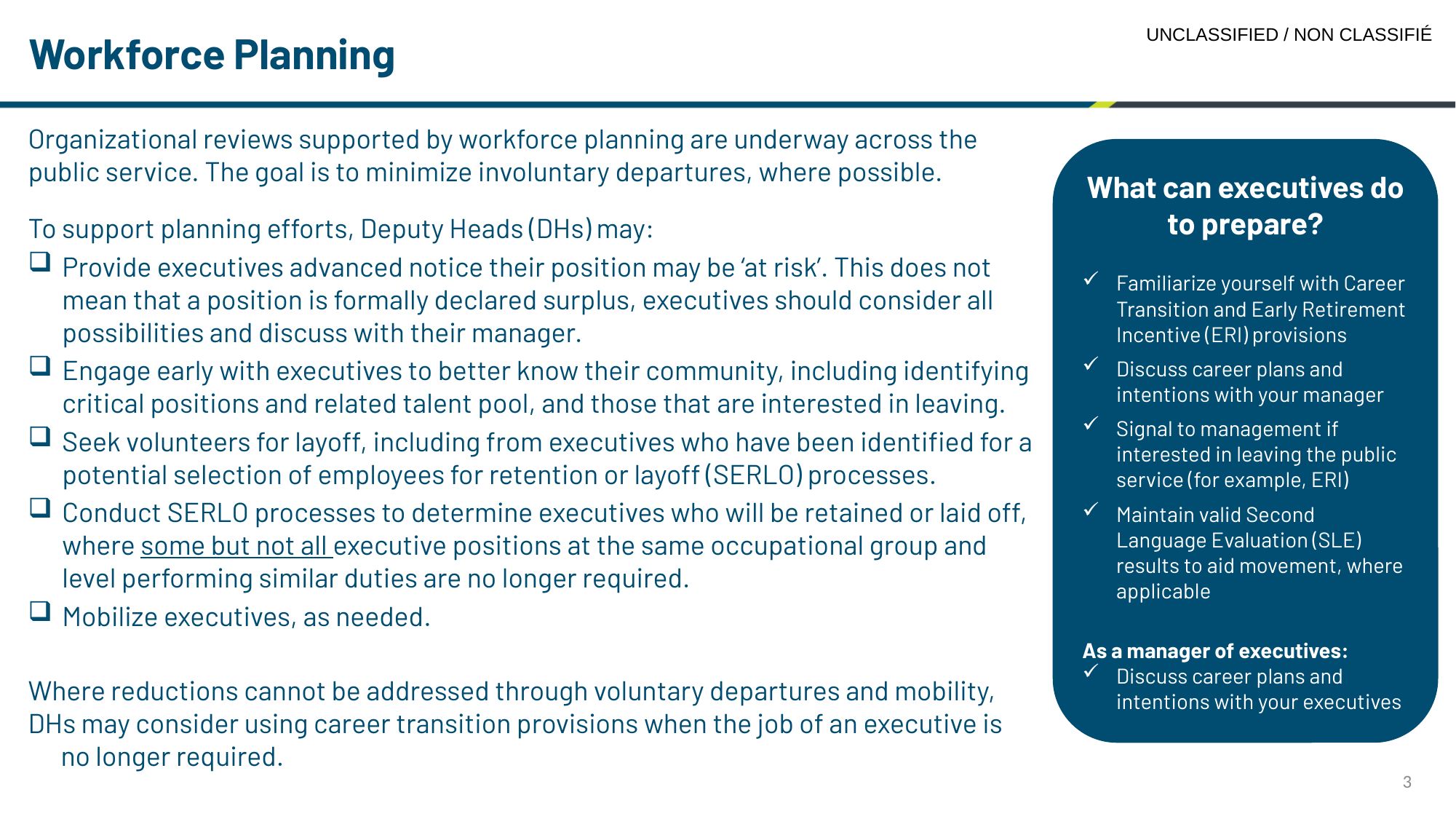

Workforce Planning
Organizational reviews supported by workforce planning are underway across the public service. The goal is to minimize involuntary departures, where possible.
To support planning efforts, Deputy Heads (DHs) may:
Provide executives advanced notice their position may be ‘at risk’. This does not mean that a position is formally declared surplus, executives should consider all possibilities and discuss with their manager.
Engage early with executives to better know their community, including identifying critical positions and related talent pool, and those that are interested in leaving.
Seek volunteers for layoff, including from executives who have been identified for a potential selection of employees for retention or layoff (SERLO) processes.
Conduct SERLO processes to determine executives who will be retained or laid off, where some but not all executive positions at the same occupational group and level performing similar duties are no longer required.
Mobilize executives, as needed.
Where reductions cannot be addressed through voluntary departures and mobility, DHs may consider using career transition provisions when the job of an executive is              no longer required.
What can executives do to prepare?

Familiarize yourself with Career Transition and Early Retirement Incentive (ERI) provisions
Discuss career plans and intentions with your manager
Signal to management if  interested in leaving the public service (for example, ERI)
Maintain valid Second Language Evaluation (SLE) results to aid movement, where applicable

As a manager of executives:
Discuss career plans and intentions with your executives
3